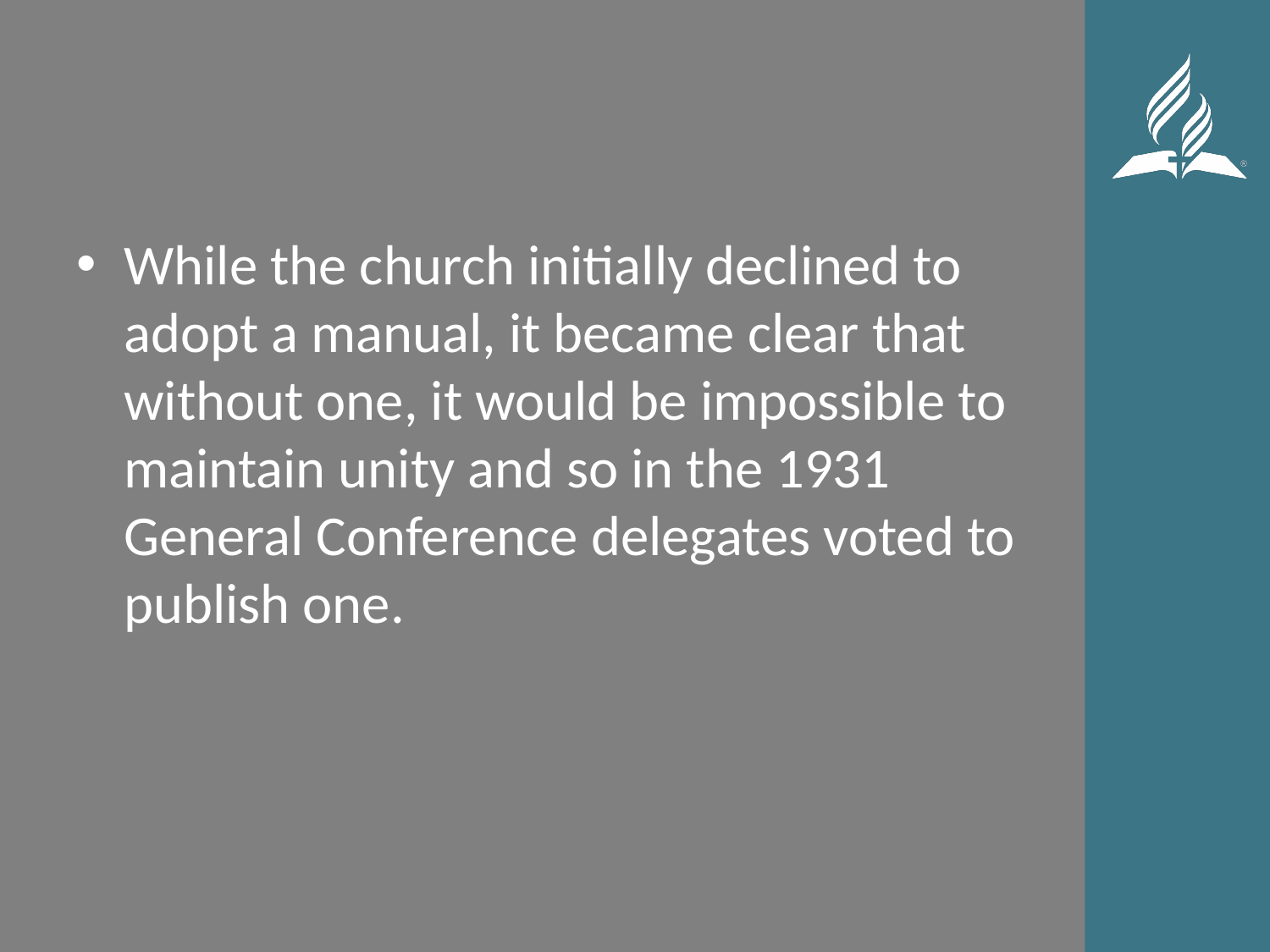

#
While the church initially declined to adopt a manual, it became clear that without one, it would be impossible to maintain unity and so in the 1931 General Conference delegates voted to publish one.